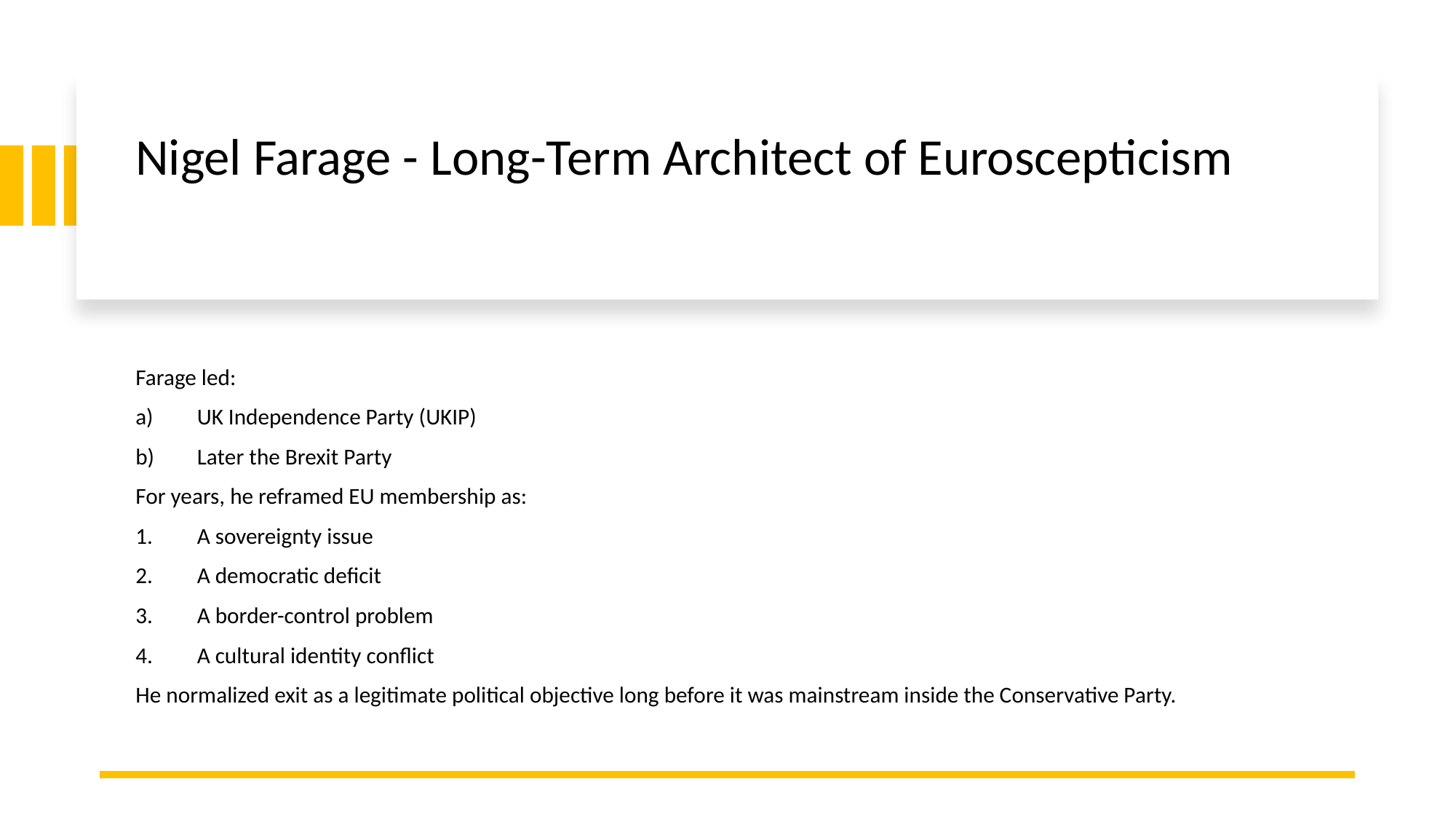

# Nigel Farage - Long-Term Architect of Euroscepticism

Farage led:
UK Independence Party (UKIP)
Later the Brexit Party
For years, he reframed EU membership as:
A sovereignty issue
A democratic deficit
A border-control problem
A cultural identity conflict
He normalized exit as a legitimate political objective long before it was mainstream inside the Conservative Party.